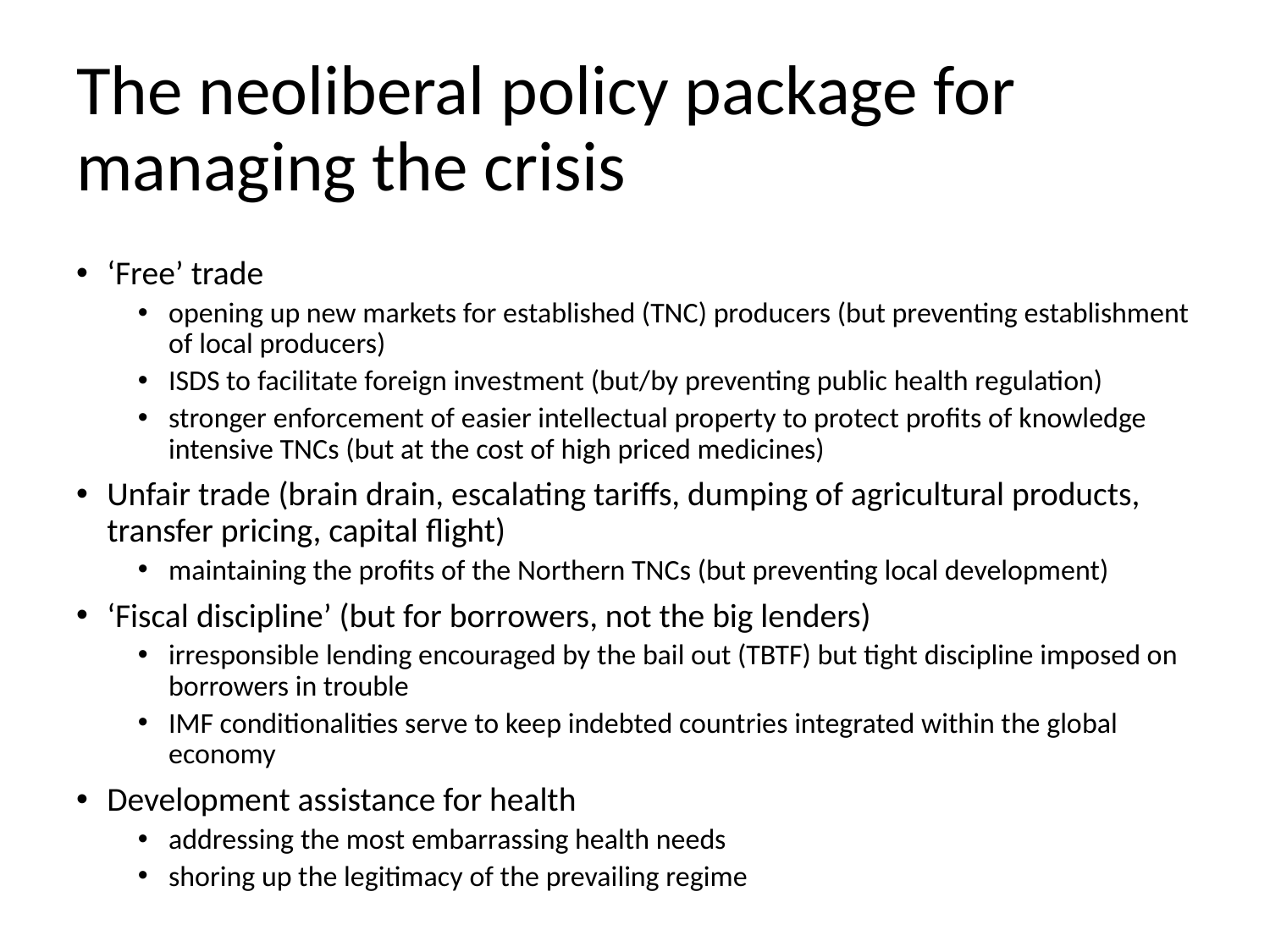

# The neoliberal policy package for managing the crisis
‘Free’ trade
opening up new markets for established (TNC) producers (but preventing establishment of local producers)
ISDS to facilitate foreign investment (but/by preventing public health regulation)
stronger enforcement of easier intellectual property to protect profits of knowledge intensive TNCs (but at the cost of high priced medicines)
Unfair trade (brain drain, escalating tariffs, dumping of agricultural products, transfer pricing, capital flight)
maintaining the profits of the Northern TNCs (but preventing local development)
‘Fiscal discipline’ (but for borrowers, not the big lenders)
irresponsible lending encouraged by the bail out (TBTF) but tight discipline imposed on borrowers in trouble
IMF conditionalities serve to keep indebted countries integrated within the global economy
Development assistance for health
addressing the most embarrassing health needs
shoring up the legitimacy of the prevailing regime